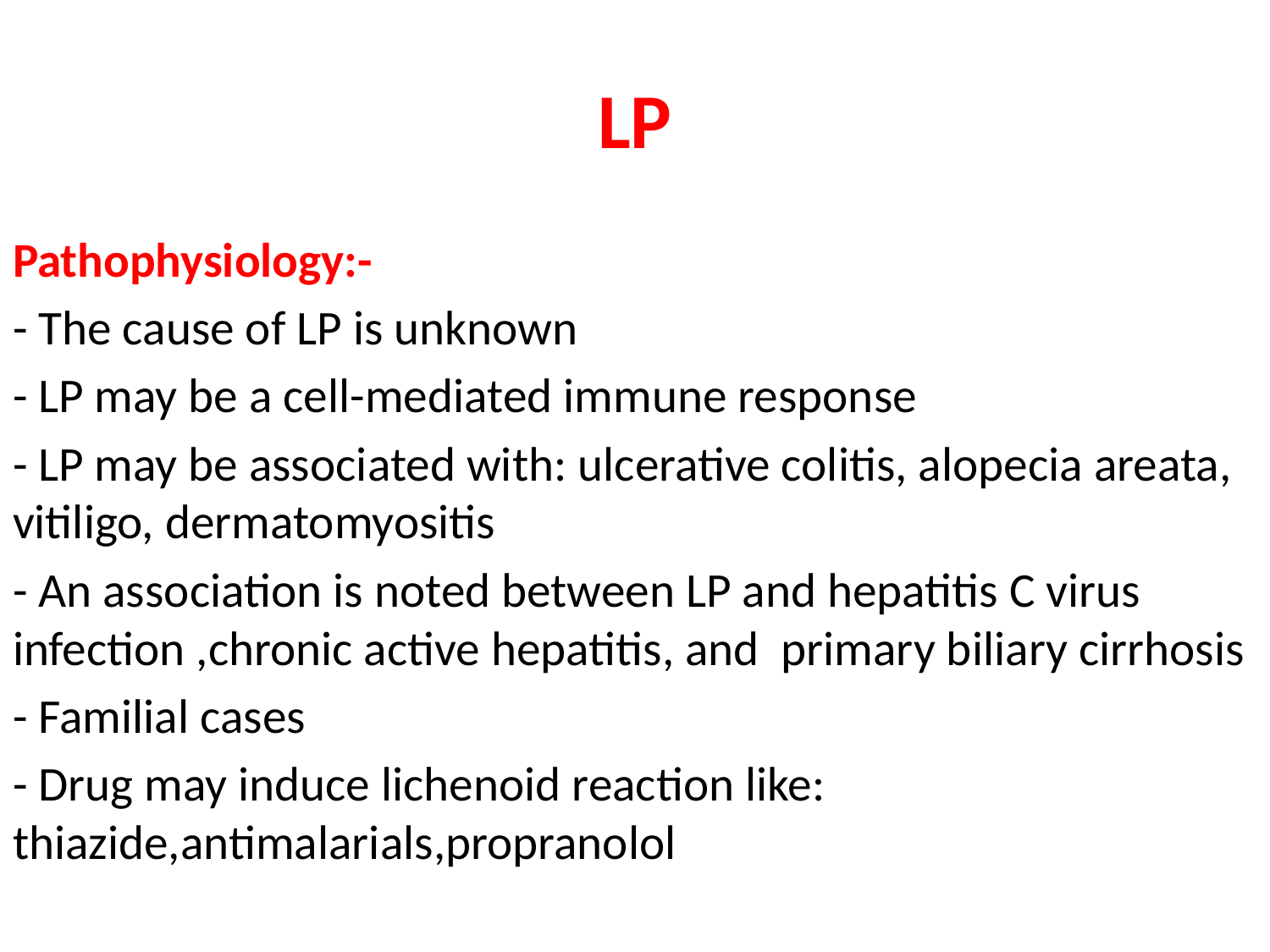

# LP
Pathophysiology:-
- The cause of LP is unknown
- LP may be a cell-mediated immune response
- LP may be associated with: ulcerative colitis, alopecia areata, vitiligo, dermatomyositis
- An association is noted between LP and hepatitis C virus  infection ,chronic active hepatitis, and  primary biliary cirrhosis
- Familial cases
- Drug may induce lichenoid reaction like: thiazide,antimalarials,propranolol